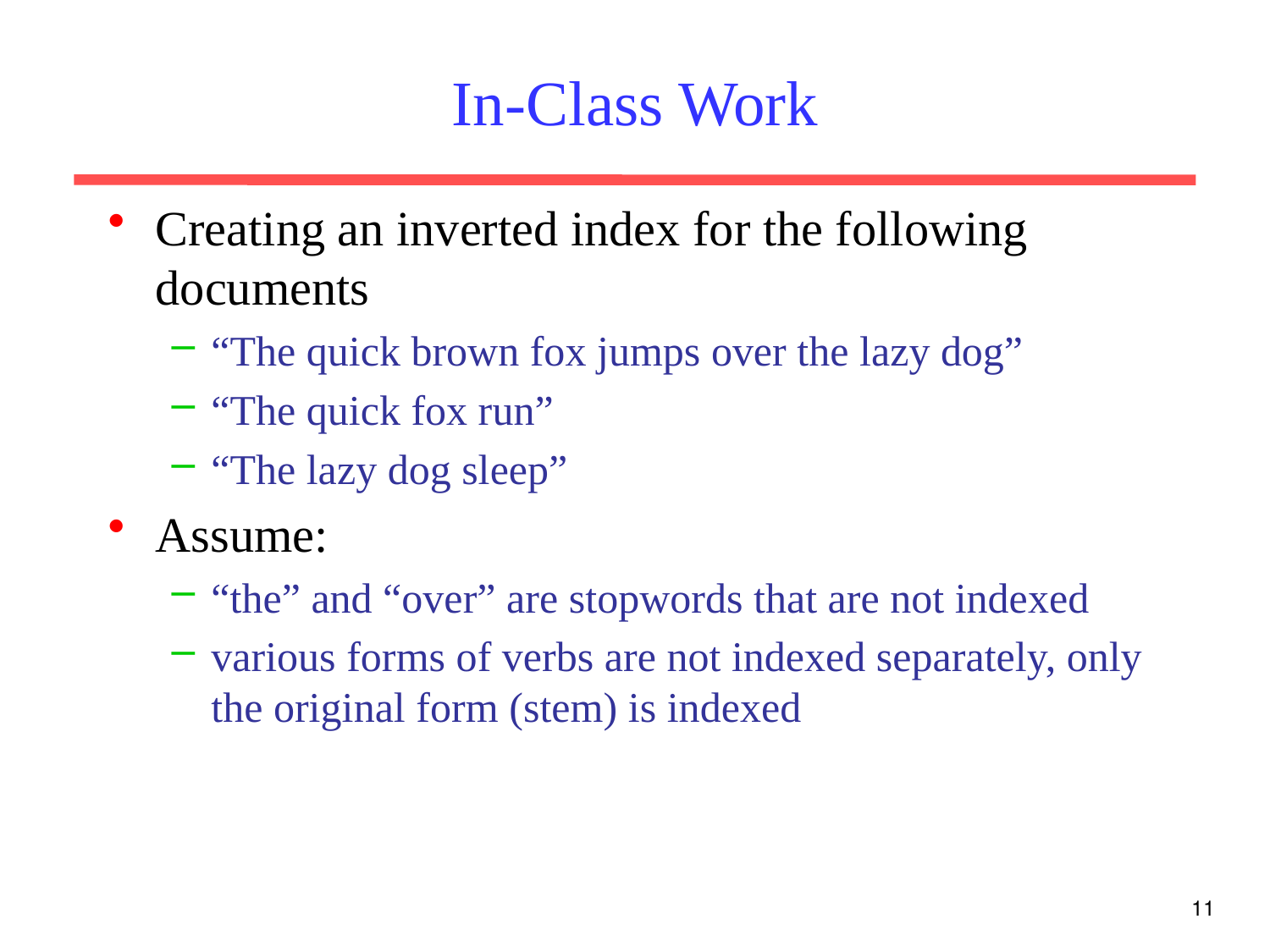

# In-Class Work
Creating an inverted index for the following documents
“The quick brown fox jumps over the lazy dog”
“The quick fox run”
“The lazy dog sleep”
Assume:
“the” and “over” are stopwords that are not indexed
various forms of verbs are not indexed separately, only the original form (stem) is indexed
11